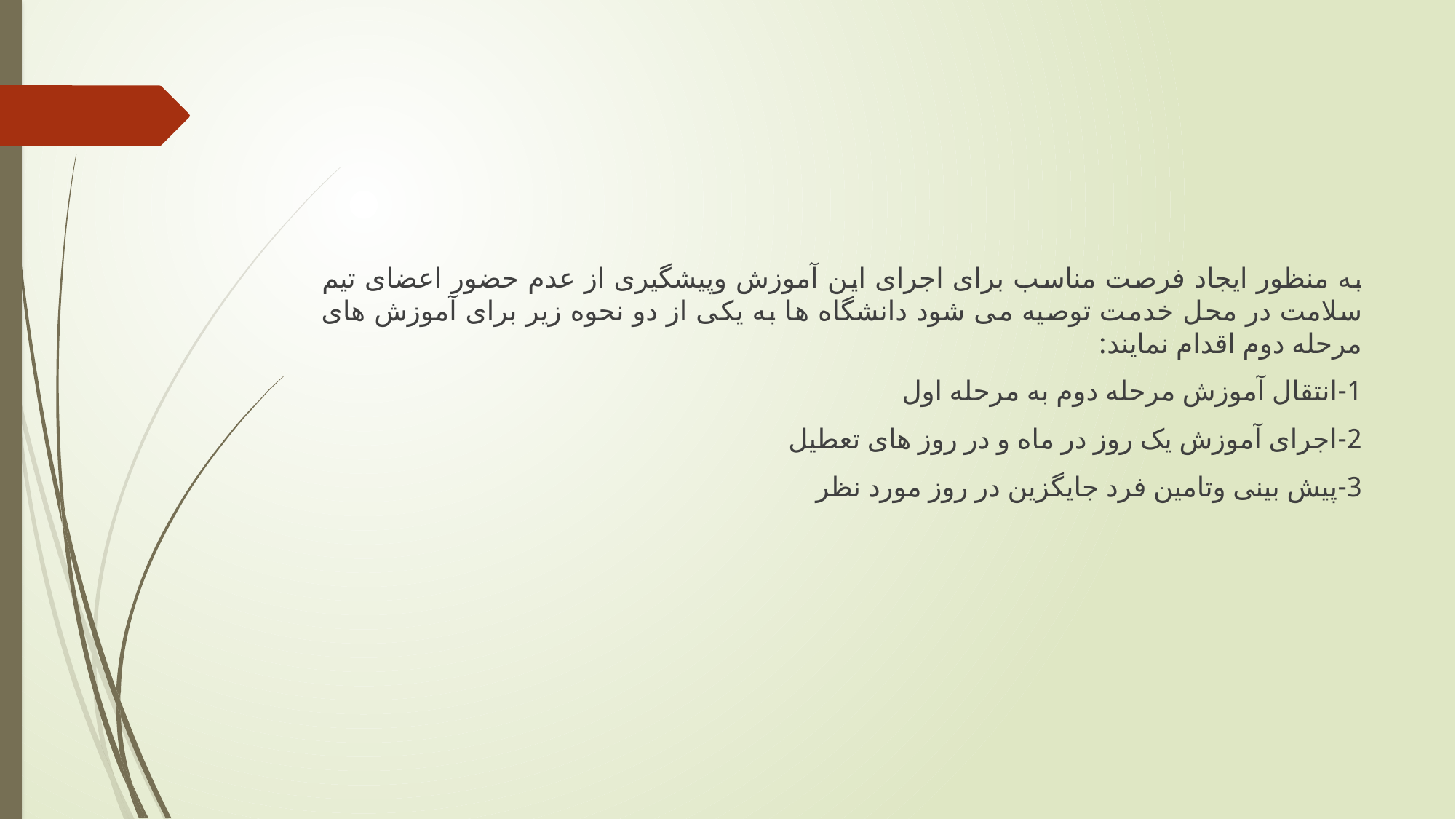

به منظور ایجاد فرصت مناسب برای اجرای این آموزش وپیشگیری از عدم حضور اعضای تیم سلامت در محل خدمت توصیه می شود دانشگاه ها به یکی از دو نحوه زیر برای آموزش های مرحله دوم اقدام نمایند:
1-انتقال آموزش مرحله دوم به مرحله اول
2-اجرای آموزش یک روز در ماه و در روز های تعطیل
3-پیش بینی وتامین فرد جایگزین در روز مورد نظر